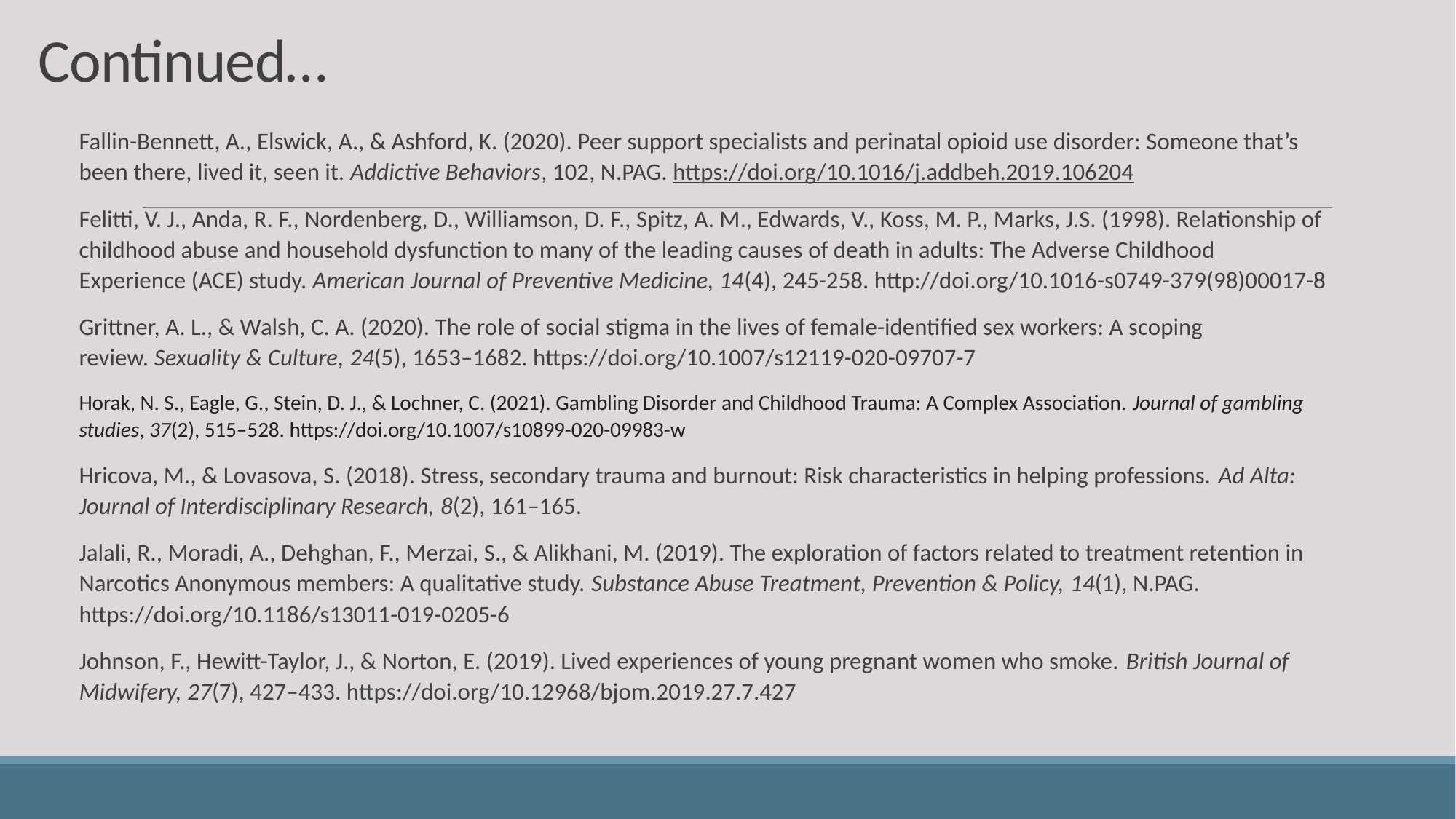

# Continued…
Fallin-Bennett, A., Elswick, A., & Ashford, K. (2020). Peer support specialists and perinatal opioid use disorder: Someone that’s been there, lived it, seen it. Addictive Behaviors, 102, N.PAG. https://doi.org/10.1016/j.addbeh.2019.106204
Felitti, V. J., Anda, R. F., Nordenberg, D., Williamson, D. F., Spitz, A. M., Edwards, V., Koss, M. P., Marks, J.S. (1998). Relationship of childhood abuse and household dysfunction to many of the leading causes of death in adults: The Adverse Childhood Experience (ACE) study. American Journal of Preventive Medicine, 14(4), 245-258. http://doi.org/10.1016-s0749-379(98)00017-8
Grittner, A. L., & Walsh, C. A. (2020). The role of social stigma in the lives of female-identified sex workers: A scoping review. Sexuality & Culture, 24(5), 1653–1682. https://doi.org/10.1007/s12119-020-09707-7
Horak, N. S., Eagle, G., Stein, D. J., & Lochner, C. (2021). Gambling Disorder and Childhood Trauma: A Complex Association. Journal of gambling studies, 37(2), 515–528. https://doi.org/10.1007/s10899-020-09983-w
Hricova, M., & Lovasova, S. (2018). Stress, secondary trauma and burnout: Risk characteristics in helping professions. Ad Alta: Journal of Interdisciplinary Research, 8(2), 161–165.
Jalali, R., Moradi, A., Dehghan, F., Merzai, S., & Alikhani, M. (2019). The exploration of factors related to treatment retention in Narcotics Anonymous members: A qualitative study. Substance Abuse Treatment, Prevention & Policy, 14(1), N.PAG. https://doi.org/10.1186/s13011-019-0205-6
Johnson, F., Hewitt-Taylor, J., & Norton, E. (2019). Lived experiences of young pregnant women who smoke. British Journal of Midwifery, 27(7), 427–433. https://doi.org/10.12968/bjom.2019.27.7.427